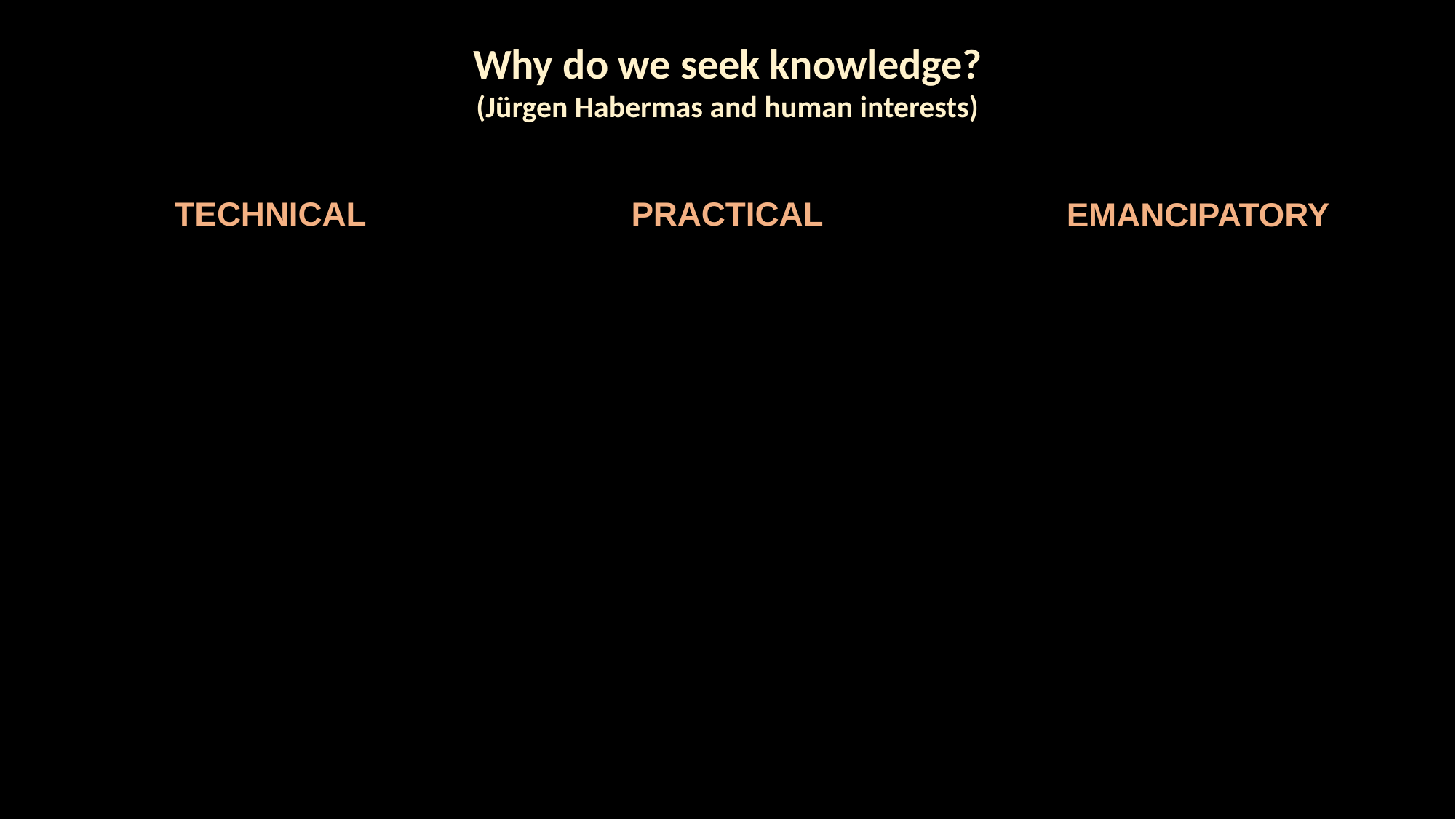

Why do we seek knowledge?
(Jürgen Habermas and human interests)
TECHNICAL
PRACTICAL
EMANCIPATORY